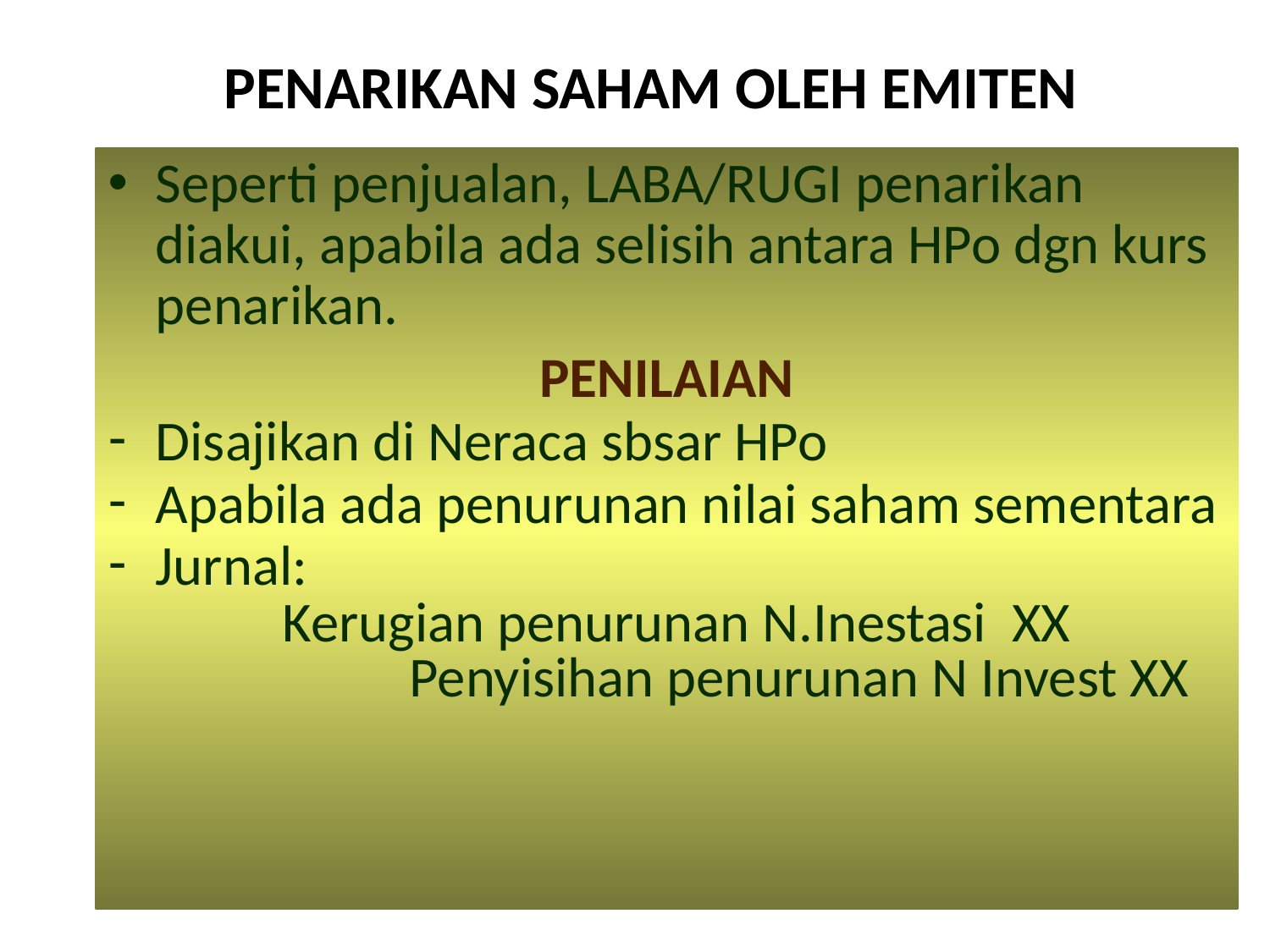

# PENARIKAN SAHAM OLEH EMITEN
Seperti penjualan, LABA/RUGI penarikan diakui, apabila ada selisih antara HPo dgn kurs penarikan.
PENILAIAN
Disajikan di Neraca sbsar HPo
Apabila ada penurunan nilai saham sementara
Jurnal:
		Kerugian penurunan N.Inestasi  XX
			Penyisihan penurunan N Invest XX